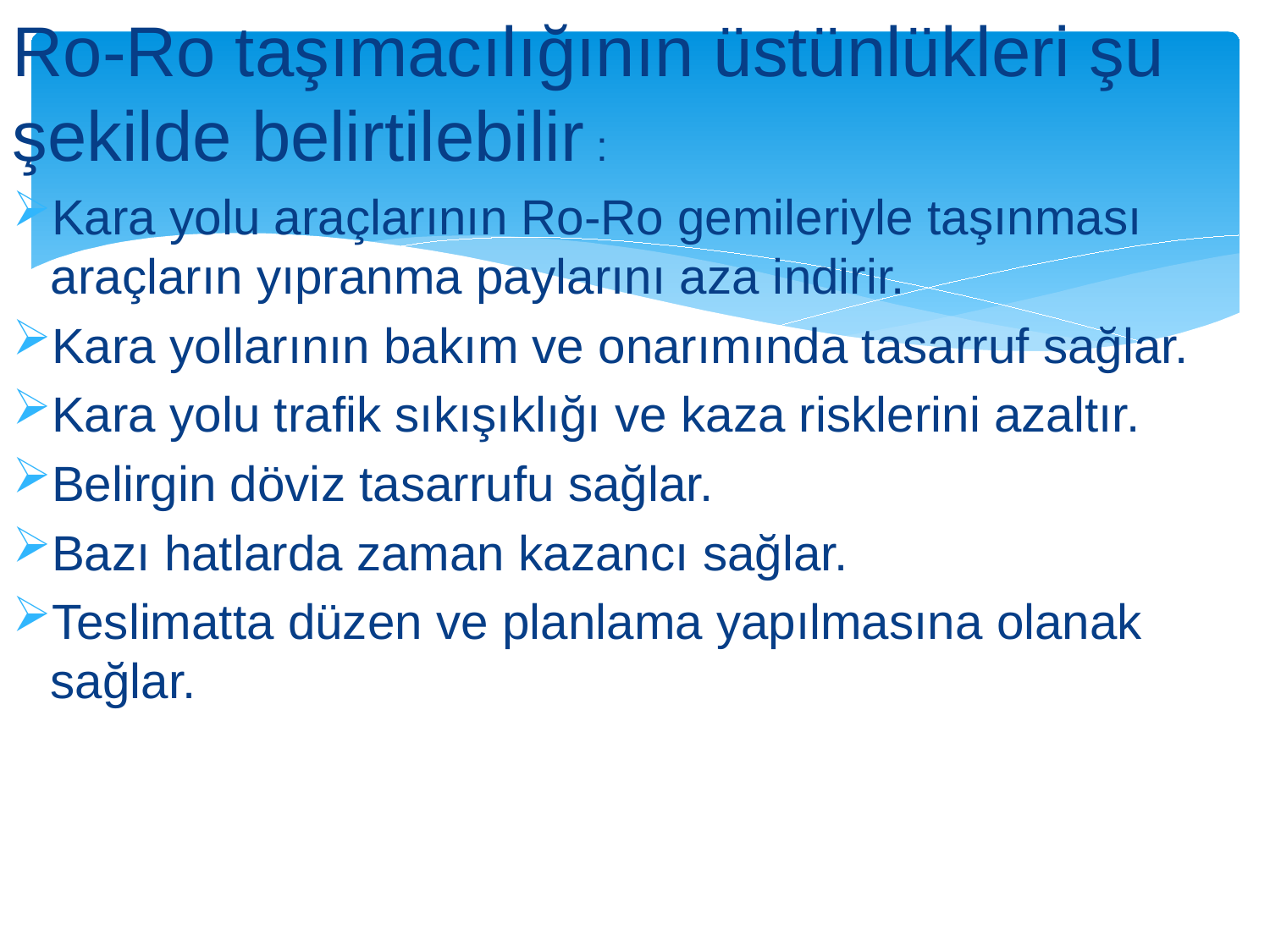

Ro-Ro taşımacılığının üstünlükleri şu şekilde belirtilebilir :
Kara yolu araçlarının Ro-Ro gemileriyle taşınması araçların yıpranma paylarını aza indirir.
Kara yollarının bakım ve onarımında tasarruf sağlar.
Kara yolu trafik sıkışıklığı ve kaza risklerini azaltır.
Belirgin döviz tasarrufu sağlar.
Bazı hatlarda zaman kazancı sağlar.
Teslimatta düzen ve planlama yapılmasına olanak sağlar.